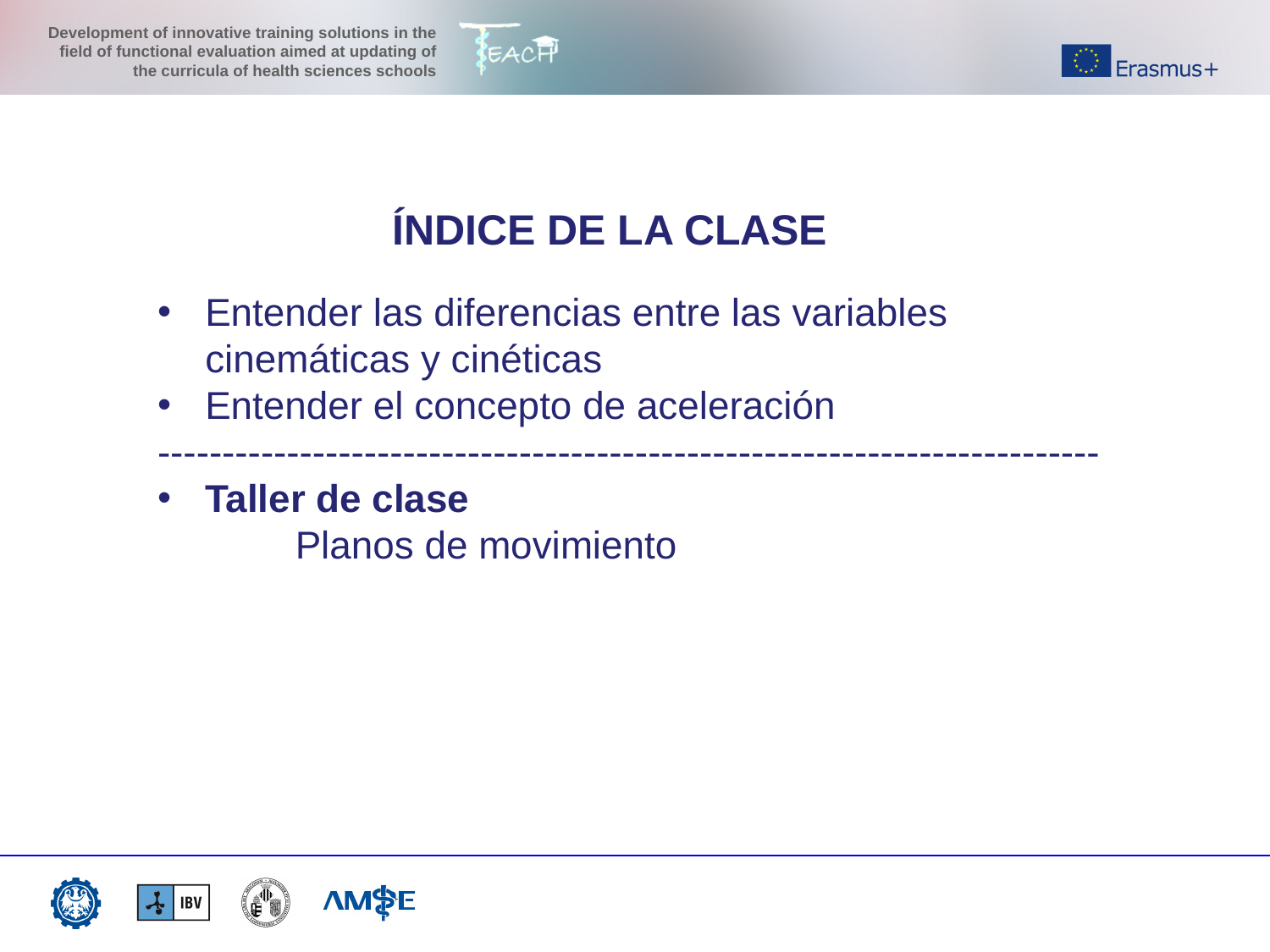

ÍNDICE DE LA CLASE
Entender las diferencias entre las variables cinemáticas y cinéticas
Entender el concepto de aceleración
-------------------------------------------------------------------------
Taller de clase
	 Planos de movimiento